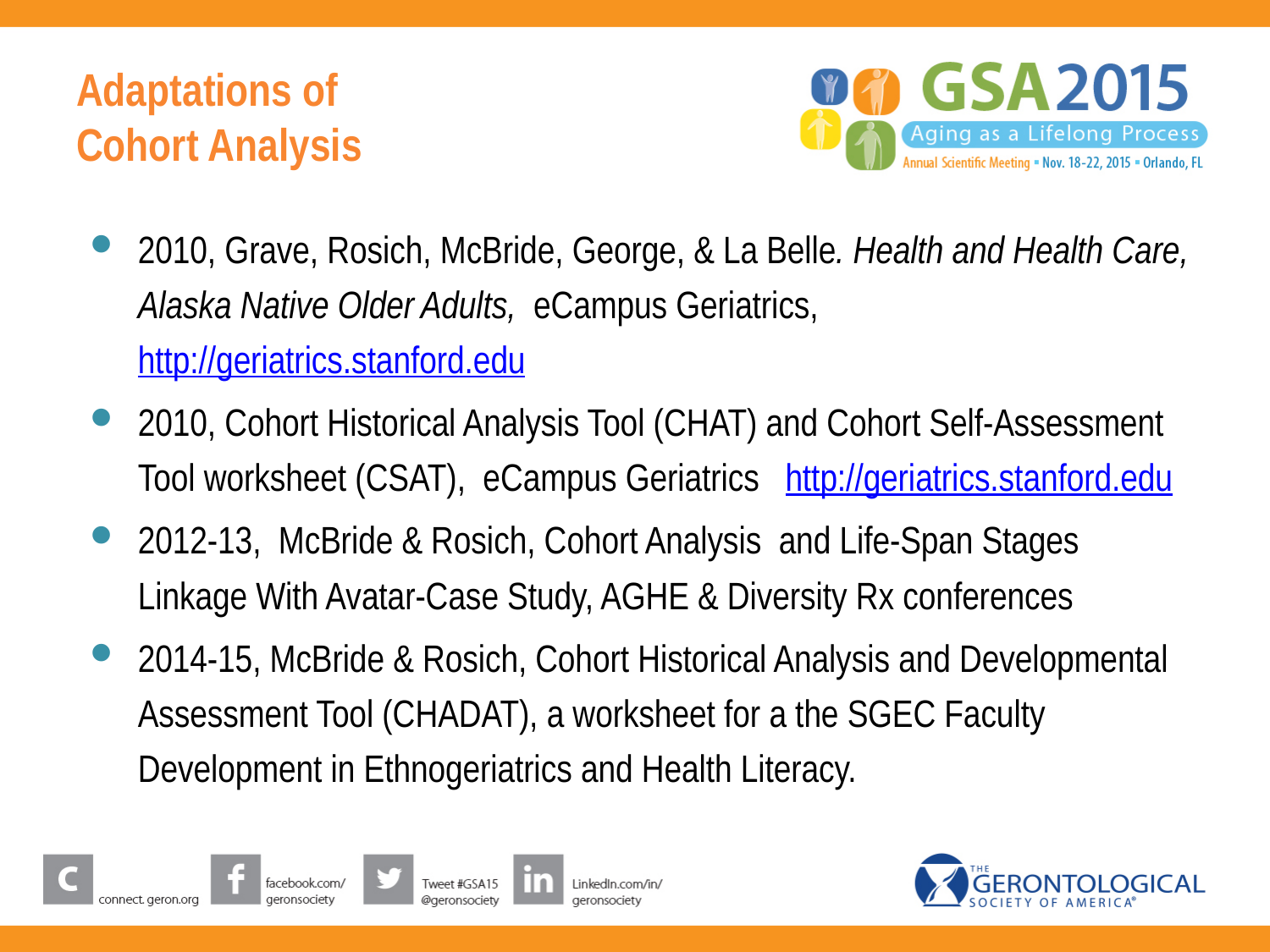

# Adaptations of Cohort Analysis
2010, Grave, Rosich, McBride, George, & La Belle. Health and Health Care, Alaska Native Older Adults,  eCampus Geriatrics,  http://geriatrics.stanford.edu
2010, Cohort Historical Analysis Tool (CHAT) and Cohort Self-Assessment Tool worksheet (CSAT),  eCampus Geriatrics   http://geriatrics.stanford.edu
2012-13,  McBride & Rosich, Cohort Analysis  and Life-Span Stages Linkage With Avatar-Case Study, AGHE & Diversity Rx conferences
2014-15, McBride & Rosich, Cohort Historical Analysis and Developmental Assessment Tool (CHADAT), a worksheet for a the SGEC Faculty Development in Ethnogeriatrics and Health Literacy.